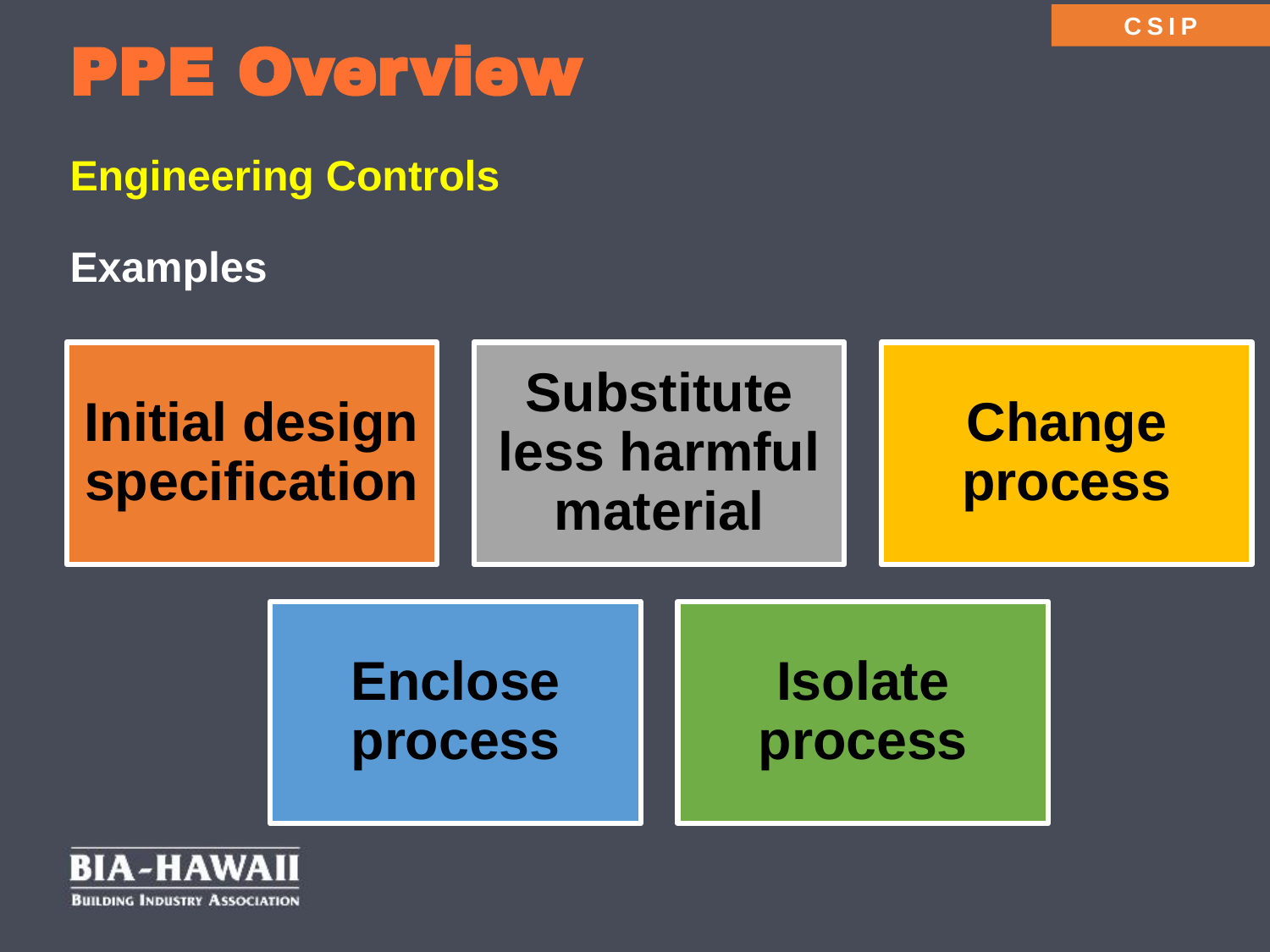

PPE Overview
Engineering Controls
Examples
Initial design specification
Substitute less harmful material
Change process
Enclose process
Isolate process